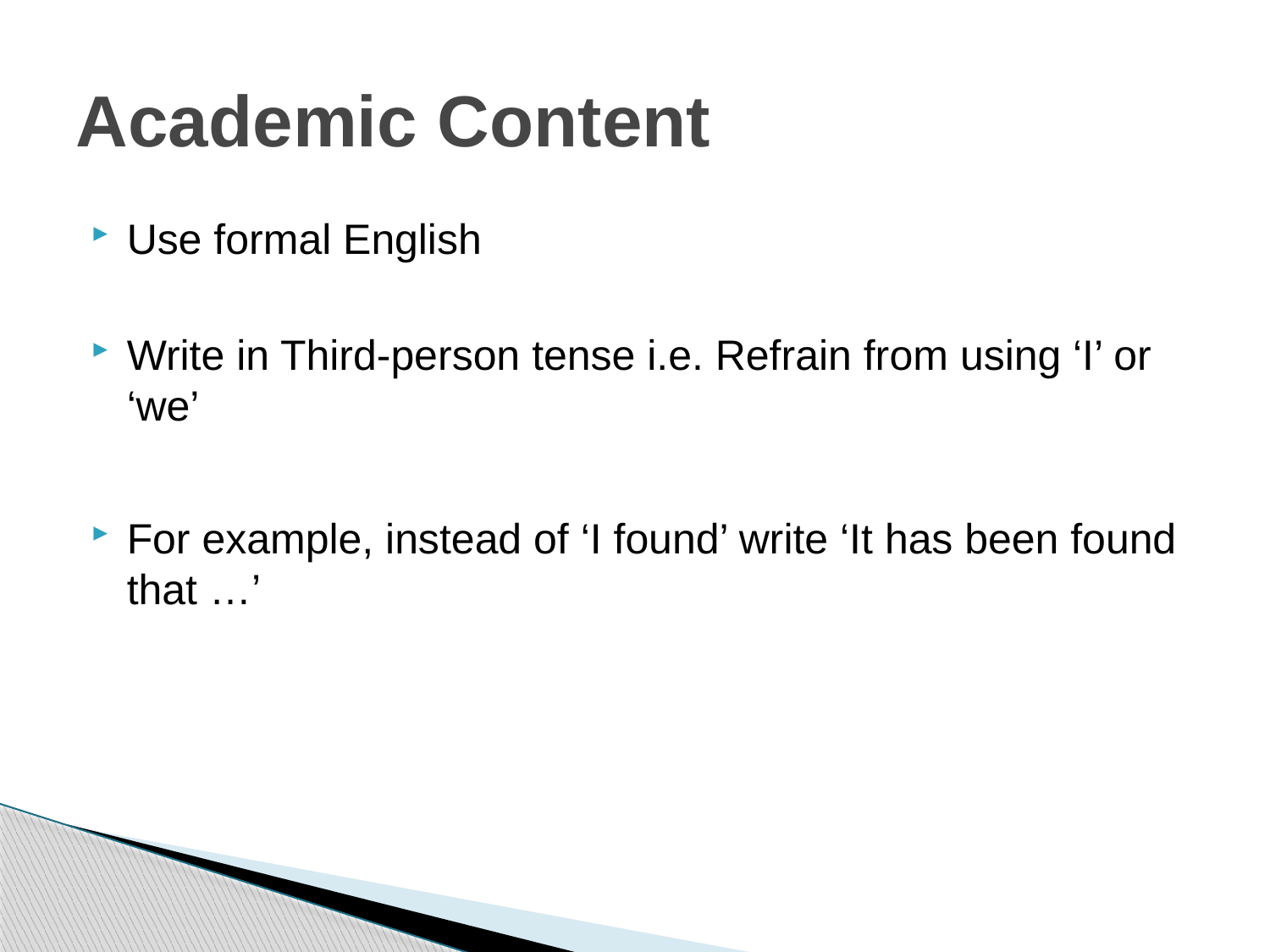

# Academic Content
Use formal English

Write in Third-person tense i.e. Refrain from using ‘I’ or ‘we’

For example, instead of ‘I found’ write ‘It has been found that …’